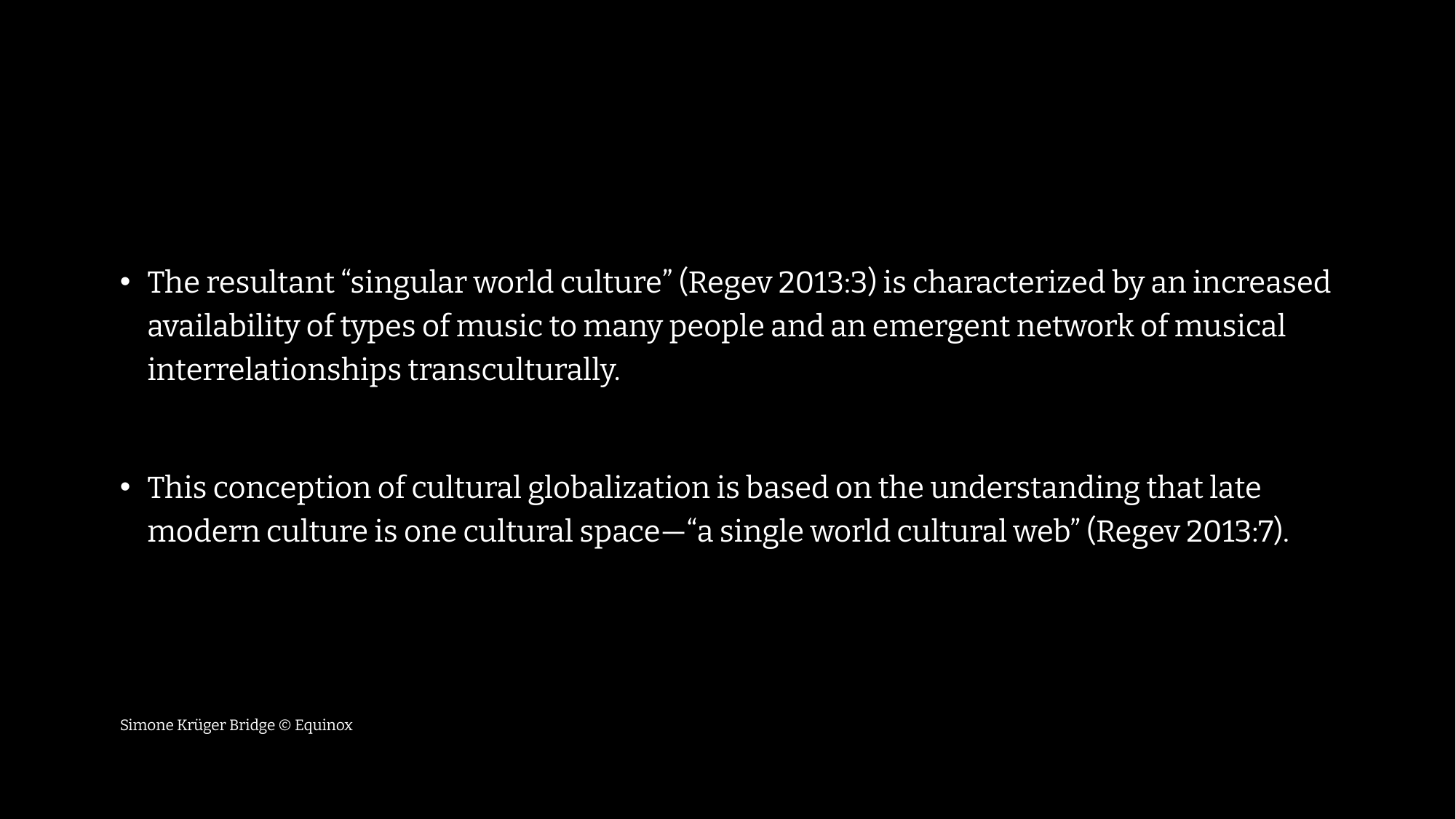

#
The resultant “singular world culture” (Regev 2013:3) is characterized by an increased availability of types of music to many people and an emergent network of musical interrelationships transculturally.

This conception of cultural globalization is based on the understanding that late modern culture is one cultural space—“a single world cultural web” (Regev 2013:7).

Simone Krüger Bridge © Equinox